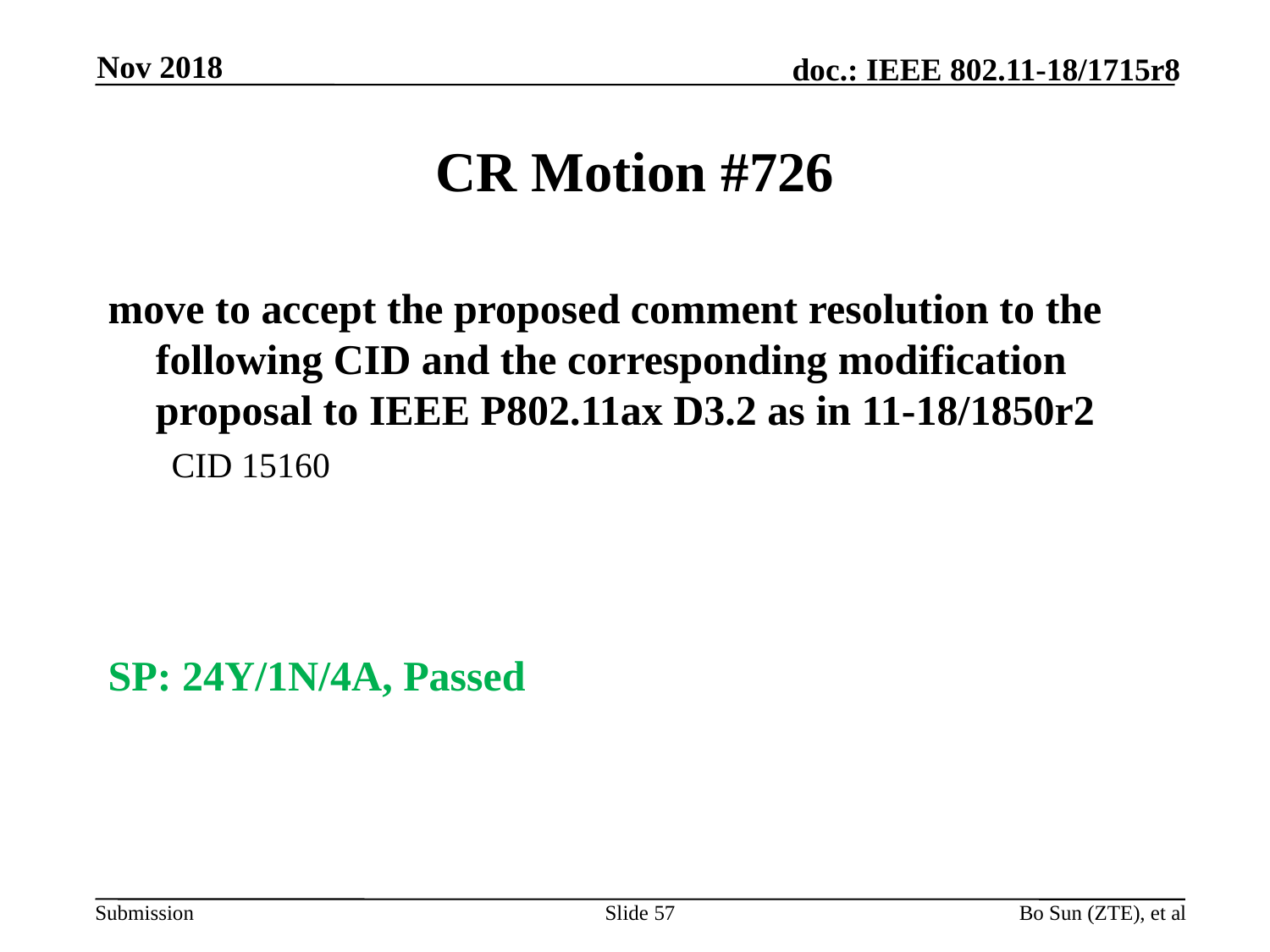

Nov 2018
# CR Motion #726
move to accept the proposed comment resolution to the following CID and the corresponding modification proposal to IEEE P802.11ax D3.2 as in 11-18/1850r2
CID 15160

SP: 24Y/1N/4A, Passed
Slide 57
Bo Sun (ZTE), et al